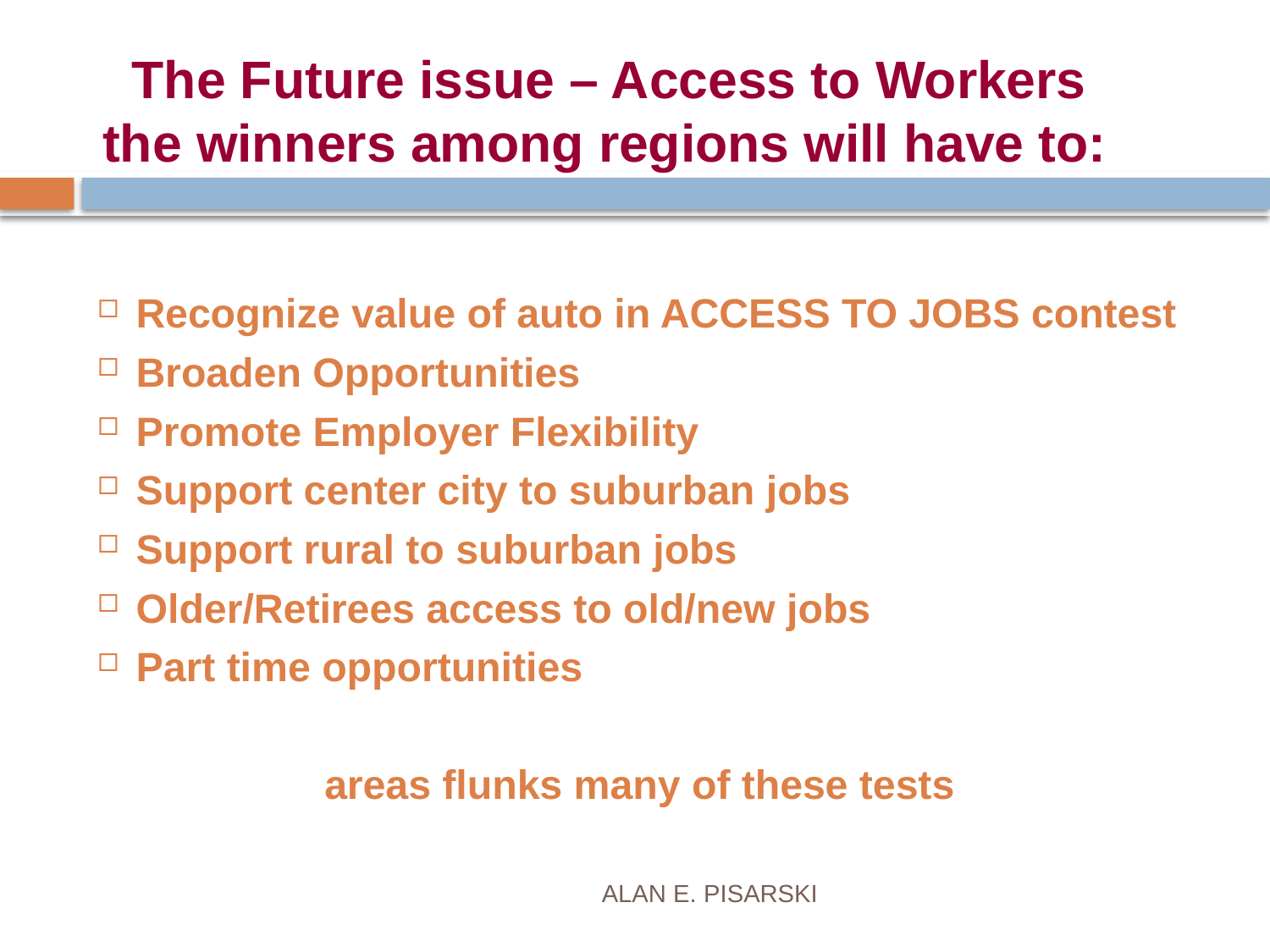

# The Future issue – Access to Workers the winners among regions will have to:

Recognize value of auto in ACCESS TO JOBS contest
Broaden Opportunities
Promote Employer Flexibility
Support center city to suburban jobs
Support rural to suburban jobs
Older/Retirees access to old/new jobs
Part time opportunities

areas flunks many of these tests

ALAN E. PISARSKI